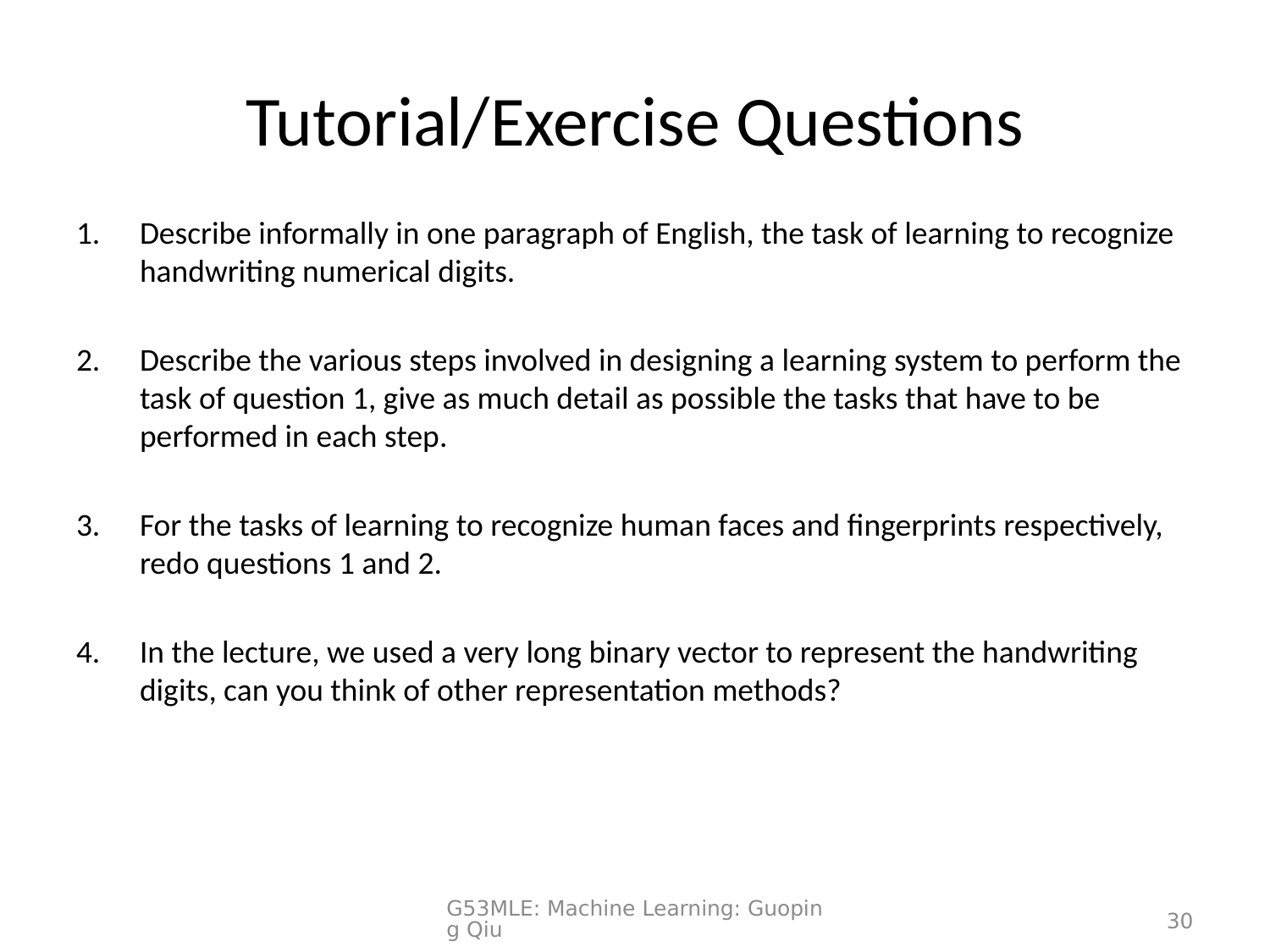

# Tutorial/Exercise Questions
Describe informally in one paragraph of English, the task of learning to recognize handwriting numerical digits.

Describe the various steps involved in designing a learning system to perform the task of question 1, give as much detail as possible the tasks that have to be performed in each step.

For the tasks of learning to recognize human faces and fingerprints respectively, redo questions 1 and 2.

In the lecture, we used a very long binary vector to represent the handwriting digits, can you think of other representation methods?

G53MLE: Machine Learning: Guoping Qiu

30